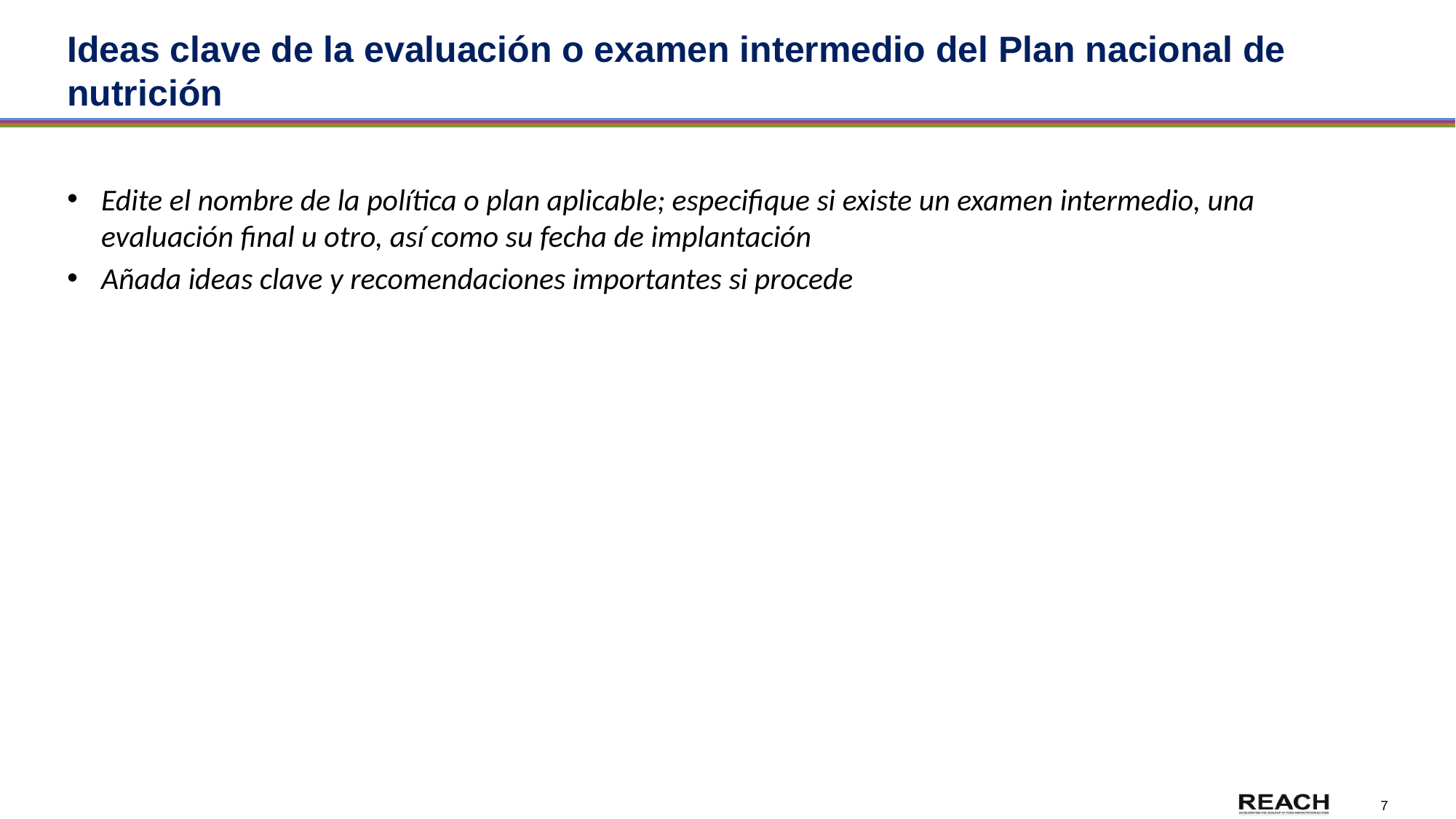

# Ideas clave de la evaluación o examen intermedio del Plan nacional de nutrición
Edite el nombre de la política o plan aplicable; especifique si existe un examen intermedio, una evaluación final u otro, así como su fecha de implantación
Añada ideas clave y recomendaciones importantes si procede